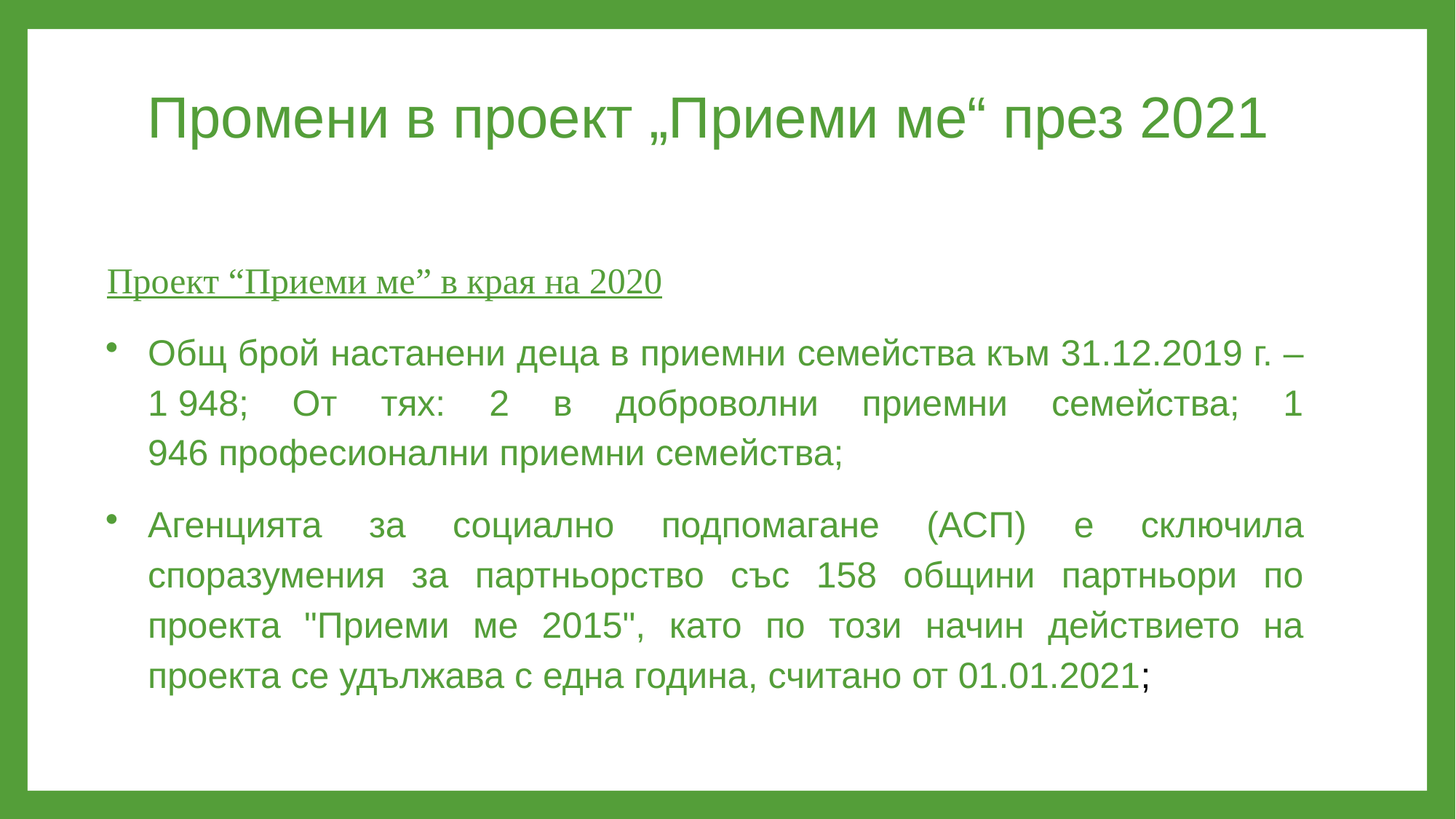

# Промени в проект „Приеми ме“ през 2021
Проект “Приеми ме” в края на 2020
Общ брой настанени деца в приемни семейства към 31.12.2019 г. – 1 948; От тях: 2 в доброволни приемни семейства; 1 946 професионални приемни семейства;
Агенцията за социално подпомагане (АСП) е сключила споразумения за партньорство със 158 общини партньори по проекта "Приеми ме 2015", като по този начин действието на проекта се удължава с една година, считано от 01.01.2021;